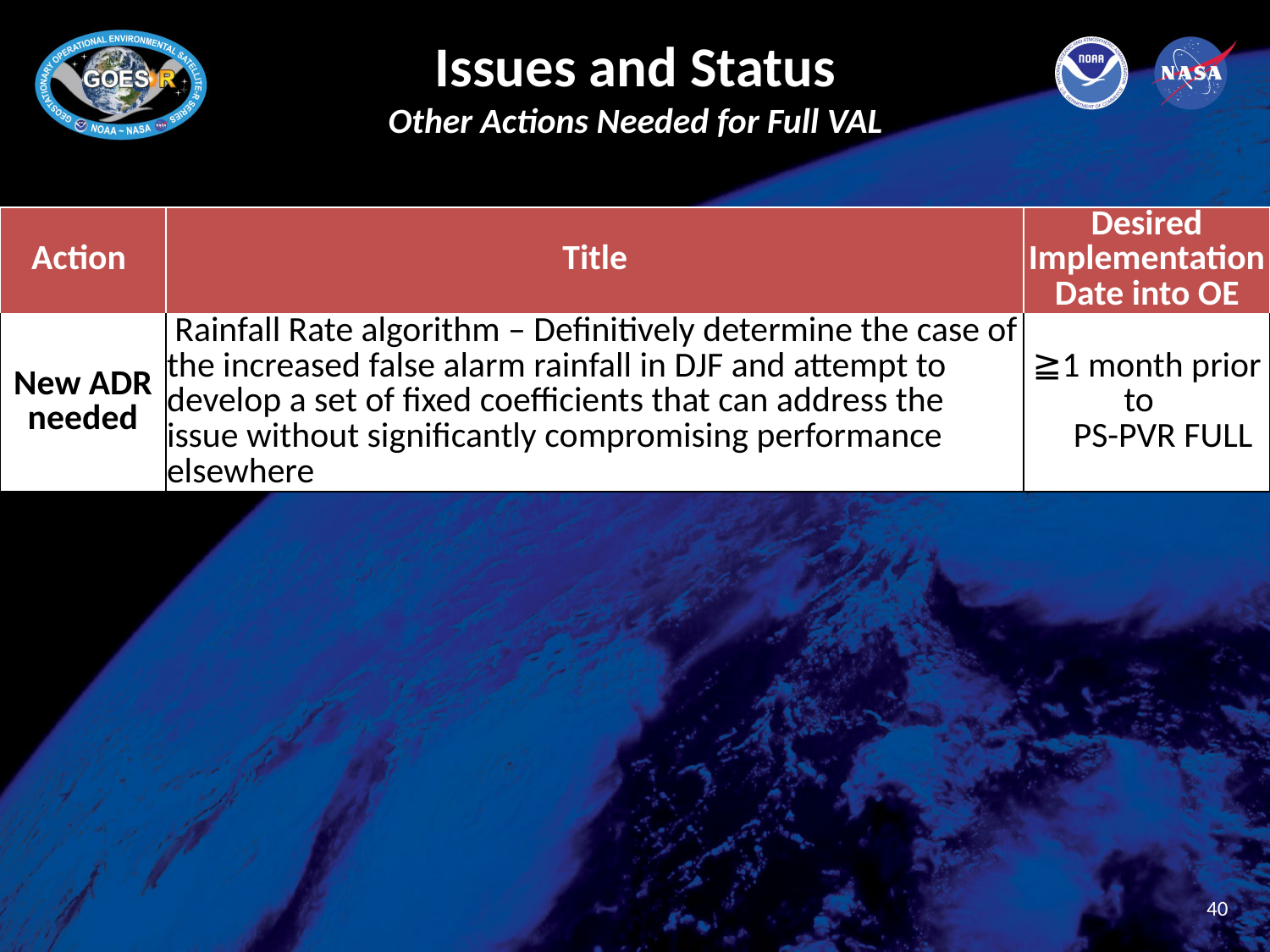

# Issues and Status Other Actions Needed for Full VAL
| Action | Title | Desired Implementation Date into OE |
| --- | --- | --- |
| New ADR needed | Rainfall Rate algorithm – Definitively determine the case of the increased false alarm rainfall in DJF and attempt to develop a set of fixed coefficients that can address the issue without significantly compromising performance elsewhere | ≧1 month prior to PS-PVR FULL |
40